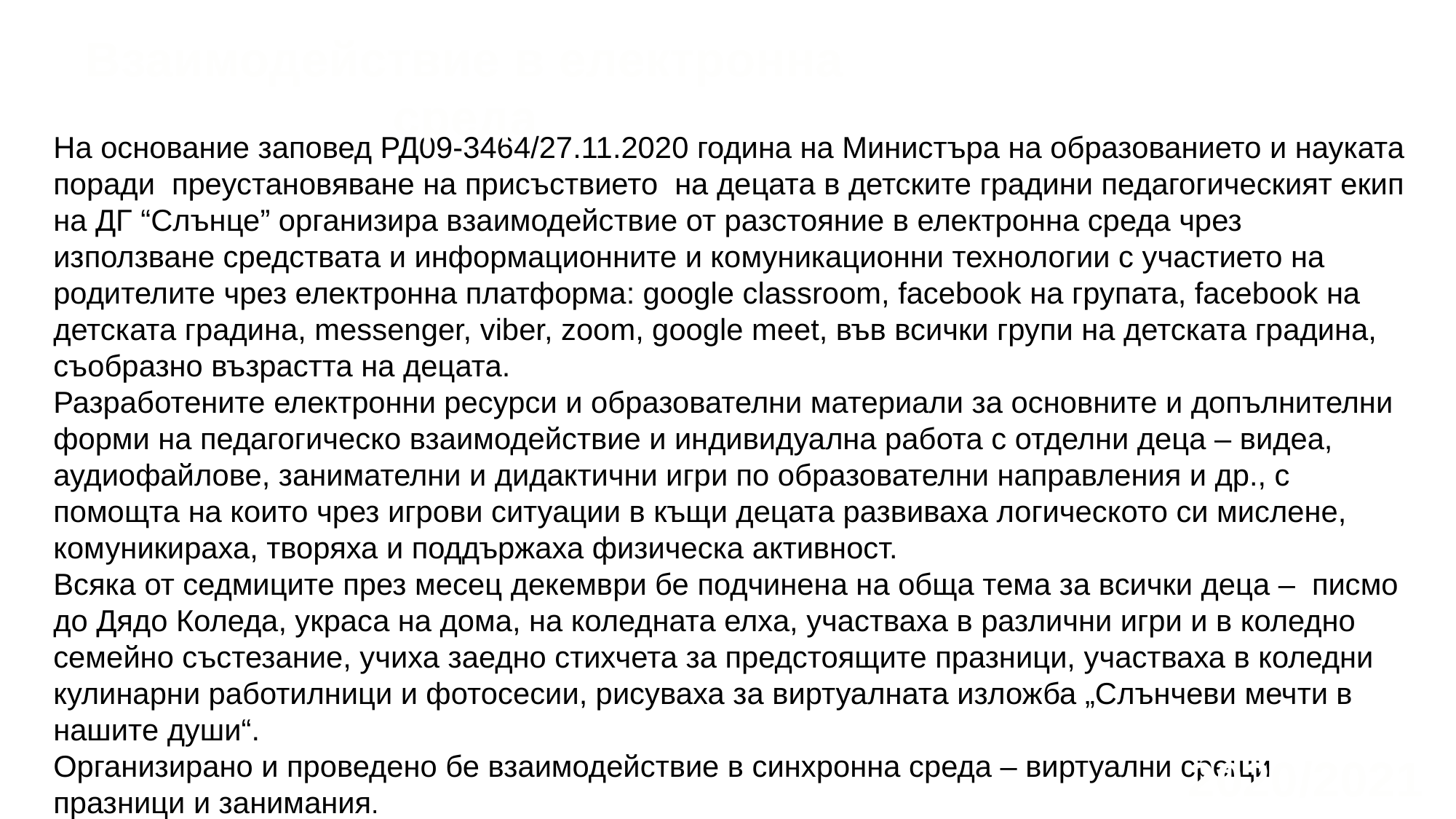

Взаимодействие в електронна среда
На основание заповед РД09-3464/27.11.2020 година на Министъра на образованието и науката поради  преустановяване на присъствието  на децата в детските градини педагогическият екип на ДГ “Слънце” организира взаимодействие от разстояние в електронна среда чрез използване средствата и информационните и комуникационни технологии с участието на родителите чрез електронна платформа: google classroom, facebook на групата, facebook на детската градина, messenger, viber, zoom, google meet, във всички групи на детската градина, съобразно възрастта на децата.
Разработените електронни ресурси и образователни материали за основните и допълнителни форми на педагогическо взаимодействие и индивидуална работа с отделни деца – видеа, аудиофайлове, занимателни и дидактични игри по образователни направления и др., с помощта на които чрез игрови ситуации в къщи децата развиваха логическото си мислене, комуникираха, творяха и поддържаха физическа активност.
Всяка от седмиците през месец декември бе подчинена на обща тема за всички деца –  писмо до Дядо Коледа, украса на дома, на коледната елха, участваха в различни игри и в коледно семейно състезание, учиха заедно стихчета за предстоящите празници, участваха в коледни кулинарни работилници и фотосесии, рисуваха за виртуалната изложба „Слънчеви мечти в нашите души“.
Организирано и проведено бе взаимодействие в синхронна среда – виртуални срещи, празници и занимания.
2020/2021